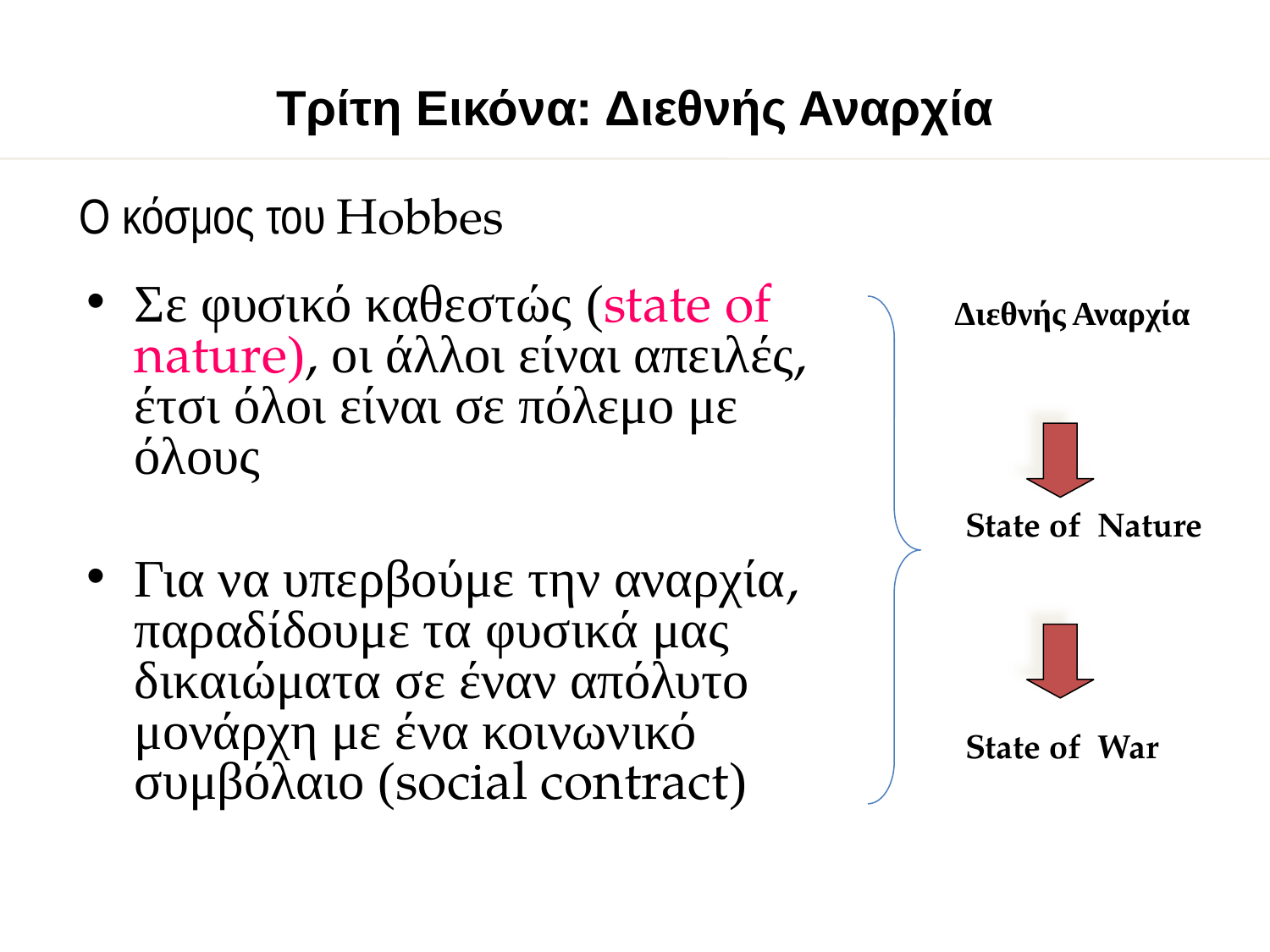

# Τρίτη Εικόνα: Διεθνής Αναρχία

Ο κόσμος του Hobbes
Σε φυσικό καθεστώς (state of nature), οι άλλοι είναι απειλές, έτσι όλοι είναι σε πόλεμο με όλους

Για να υπερβούμε την αναρχία, παραδίδουμε τα φυσικά μας δικαιώματα σε έναν απόλυτο μονάρχη με ένα κοινωνικό συμβόλαιο (social contract)
Διεθνής Αναρχία

State of  Nature

State of  War